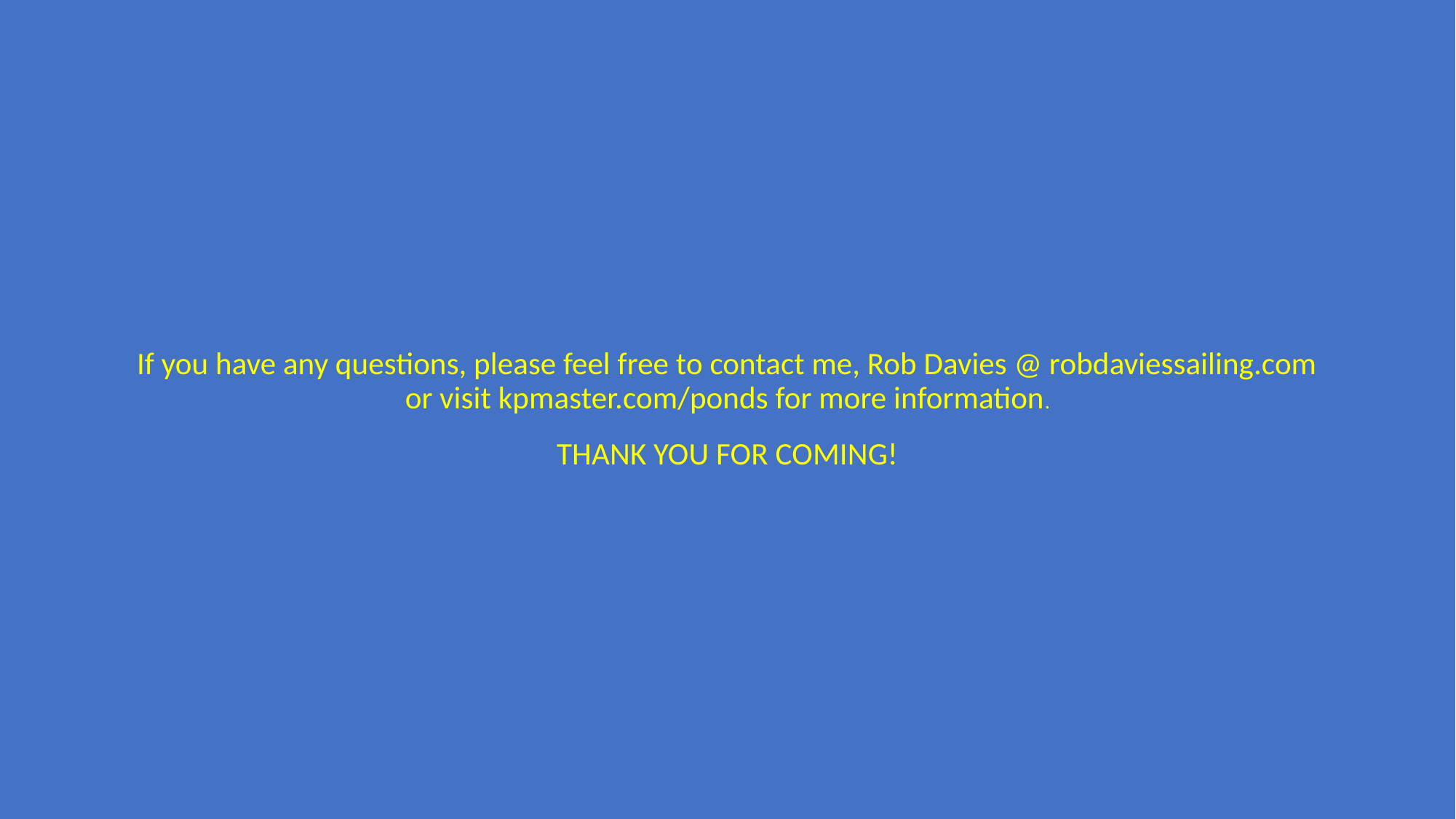

# If you have any questions, please feel free to contact me, Rob Davies @ robdaviessailing.com or visit kpmaster.com/ponds for more information. THANK YOU FOR COMING!